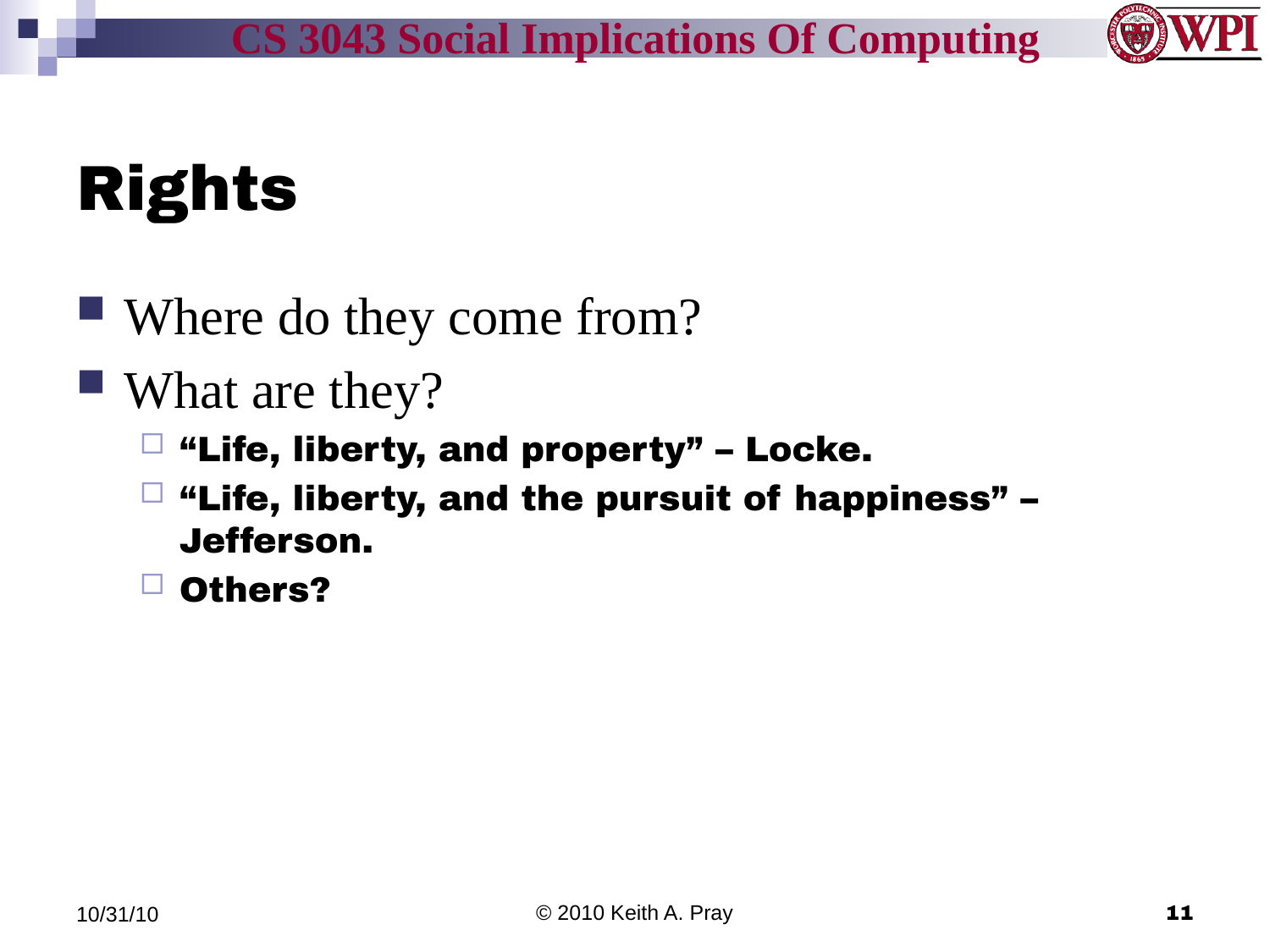

# Rights
Where do they come from?
What are they?
“Life, liberty, and property” – Locke.
“Life, liberty, and the pursuit of happiness” – Jefferson.
Others?

10/31/10
© 2010 Keith A. Pray
11